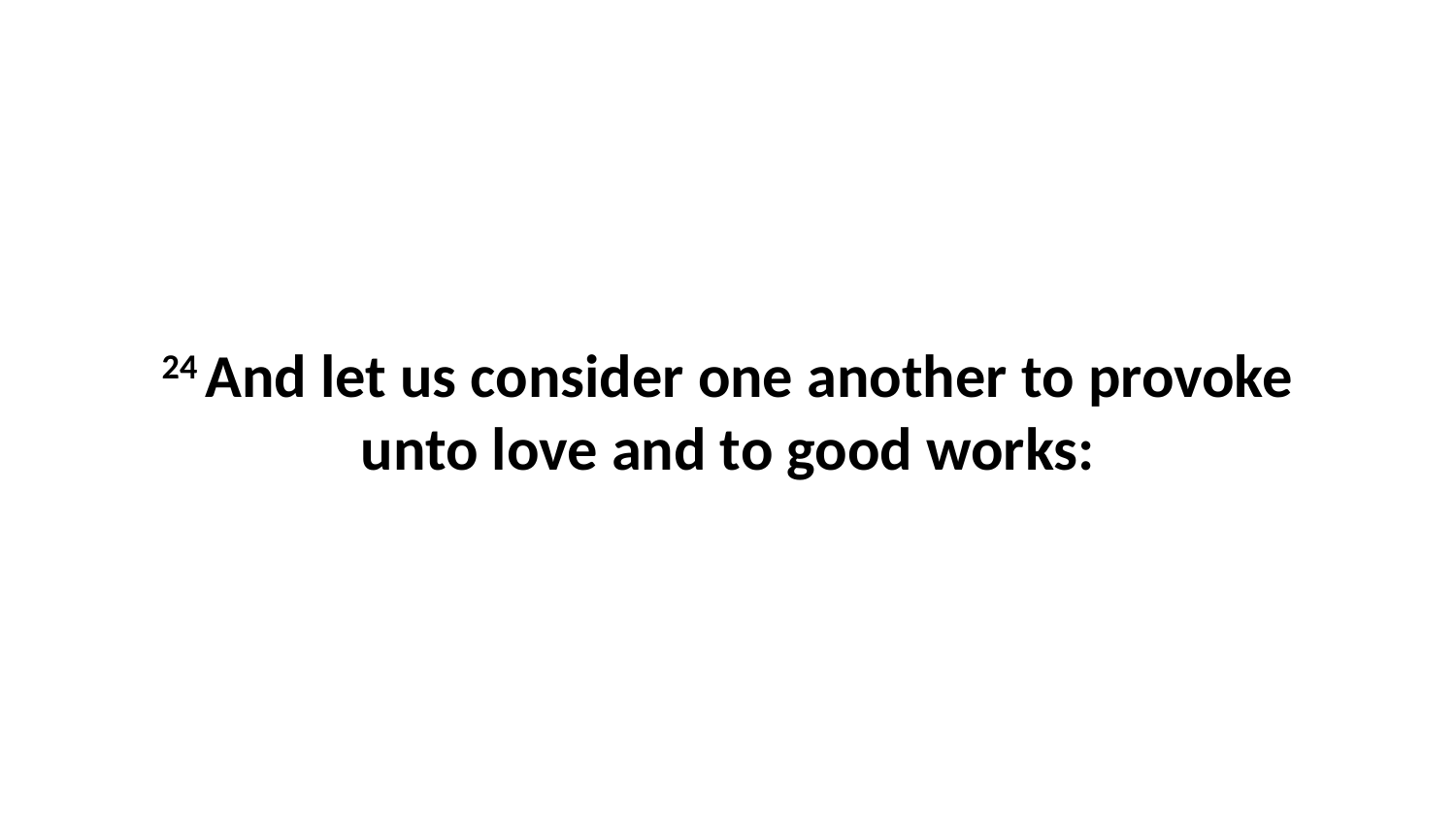

24 And let us consider one another to provoke unto love and to good works: